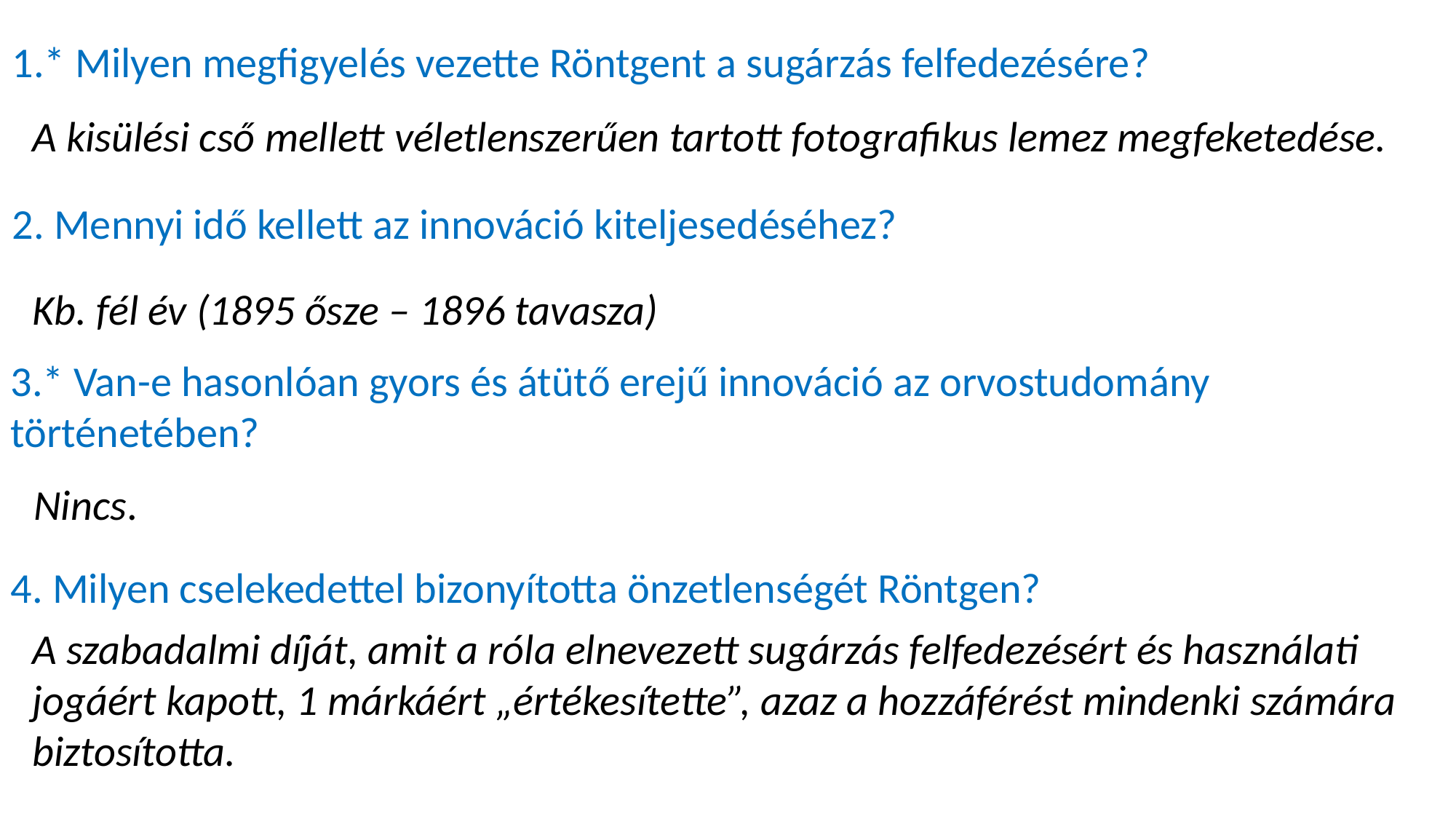

1.* Milyen megfigyelés vezette Röntgent a sugárzás felfedezésére?
A kisülési cső mellett véletlenszerűen tartott fotografikus lemez megfeketedése.
2. Mennyi idő kellett az innováció kiteljesedéséhez?
Kb. fél év (1895 ősze – 1896 tavasza)
3.* Van-e hasonlóan gyors és átütő erejű innováció az orvostudomány történetében?
Nincs.
4. Milyen cselekedettel bizonyította önzetlenségét Röntgen?
A szabadalmi díját, amit a róla elnevezett sugárzás felfedezésért és használati jogáért kapott, 1 márkáért „értékesítette”, azaz a hozzáférést mindenki számára biztosította.